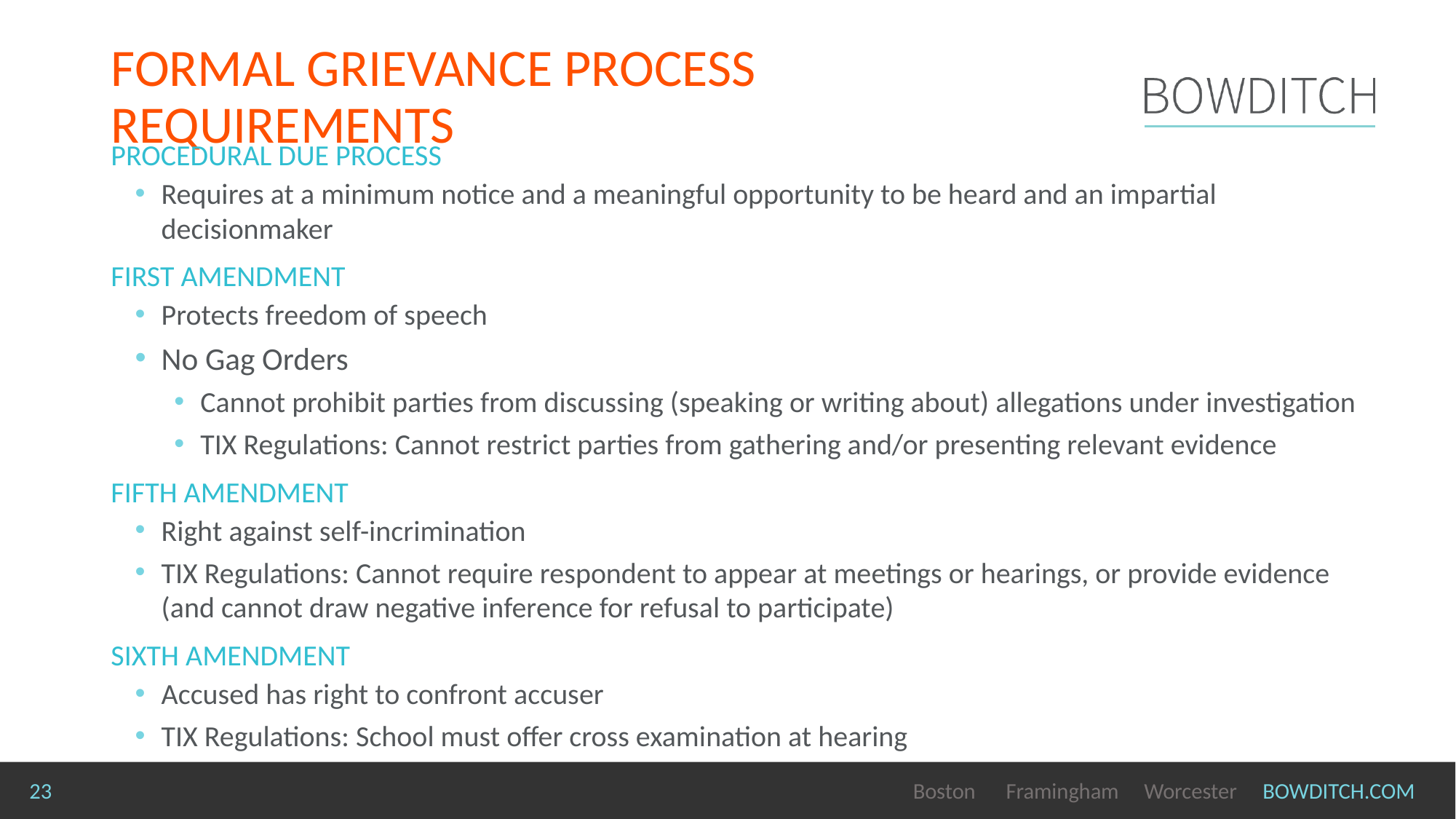

# FORMAL GRIEVANCE PROCESS Requirements
Procedural due process
Requires at a minimum notice and a meaningful opportunity to be heard and an impartial decisionmaker
First amendment
Protects freedom of speech
No Gag Orders
Cannot prohibit parties from discussing (speaking or writing about) allegations under investigation
TIX Regulations: Cannot restrict parties from gathering and/or presenting relevant evidence
Fifth amendment
Right against self-incrimination
TIX Regulations: Cannot require respondent to appear at meetings or hearings, or provide evidence (and cannot draw negative inference for refusal to participate)
SIXTH AMENDMENT
Accused has right to confront accuser
TIX Regulations: School must offer cross examination at hearing